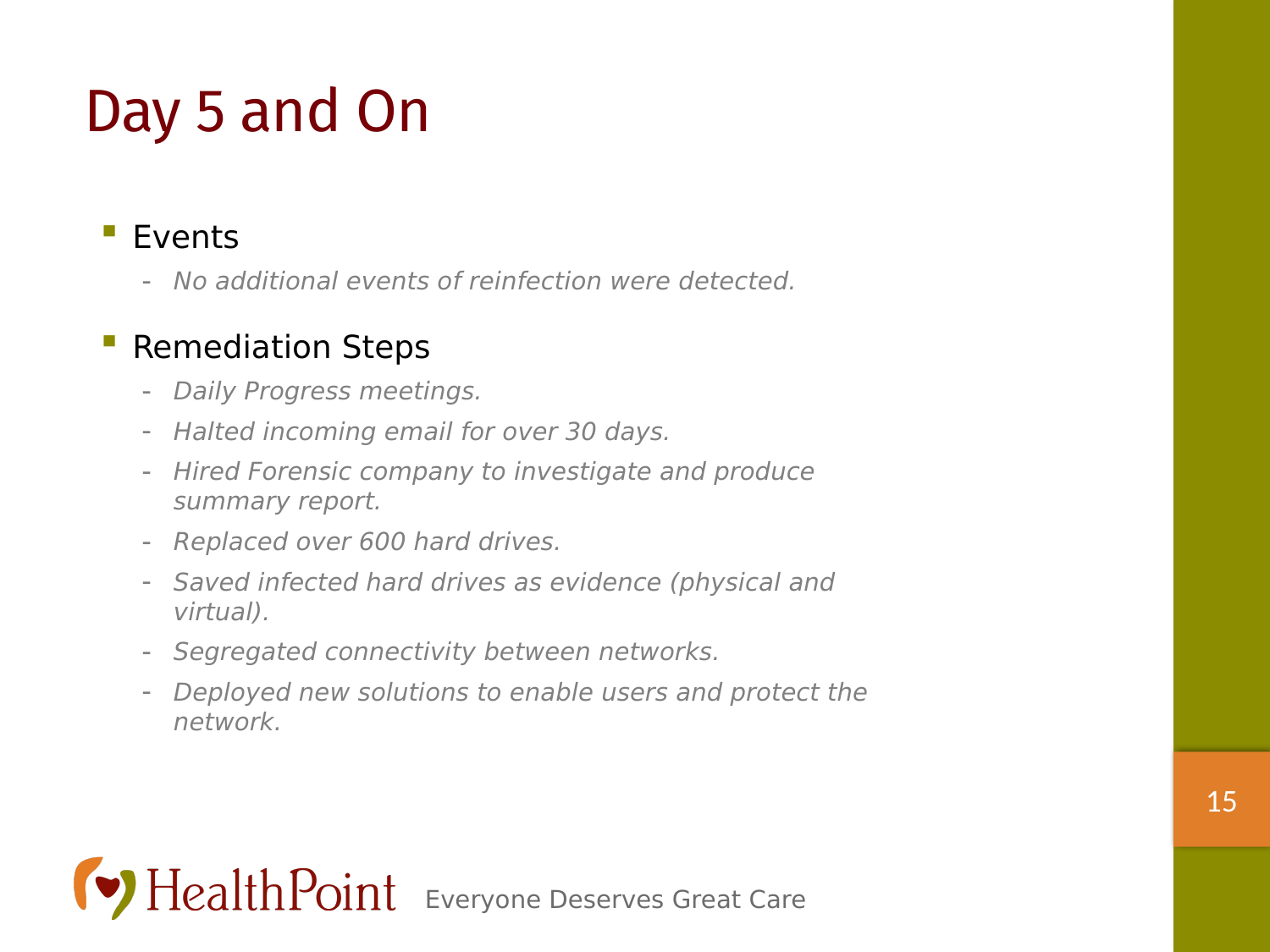

# Day 5 and On
Events
No additional events of reinfection were detected.
Remediation Steps
Daily Progress meetings.
Halted incoming email for over 30 days.
Hired Forensic company to investigate and produce summary report.
Replaced over 600 hard drives.
Saved infected hard drives as evidence (physical and virtual).
Segregated connectivity between networks.
Deployed new solutions to enable users and protect the network.